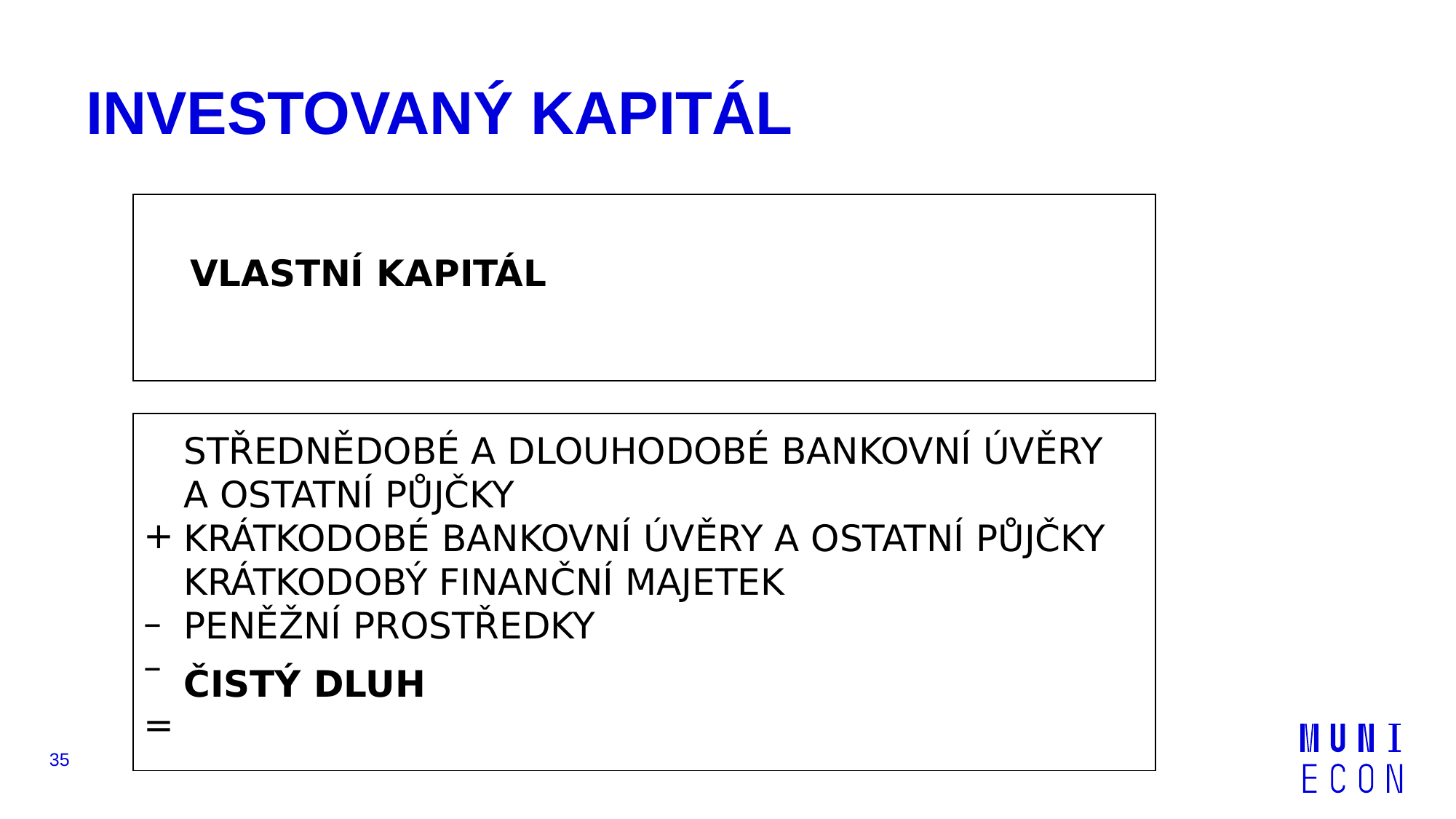

# INVESTOVANÝ KAPITÁL

VLASTNÍ KAPITÁL

STŘEDNĚDOBÉ A DLOUHODOBÉ BANKOVNÍ ÚVĚRY A OSTATNÍ PŮJČKY
KRÁTKODOBÉ BANKOVNÍ ÚVĚRY A OSTATNÍ PŮJČKY
KRÁTKODOBÝ FINANČNÍ MAJETEK
PENĚŽNÍ PROSTŘEDKY
ČISTÝ DLUH
+

–
–
=
35